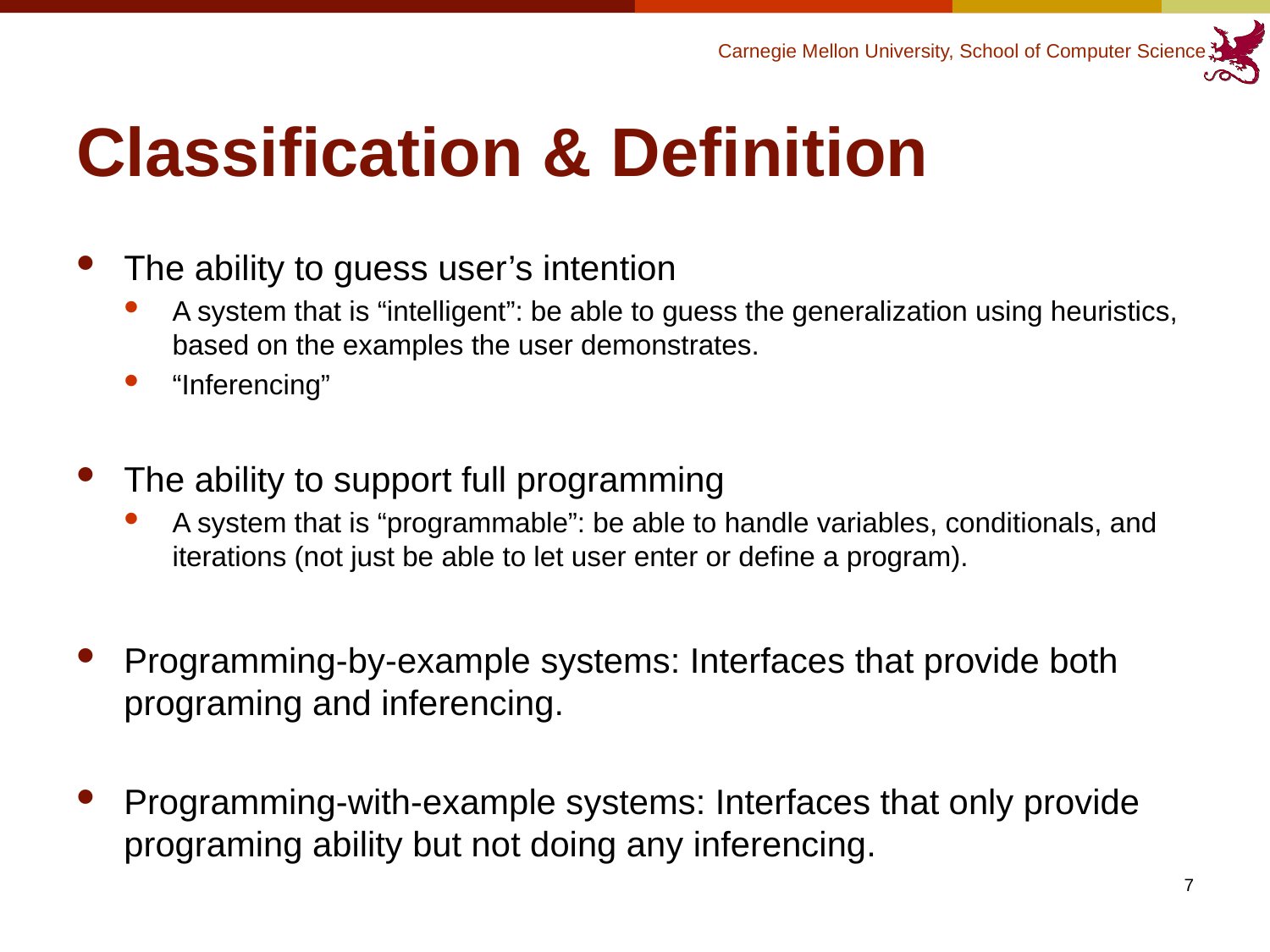

# Classification & Definition
The ability to guess user’s intention
A system that is “intelligent”: be able to guess the generalization using heuristics, based on the examples the user demonstrates.
“Inferencing”

The ability to support full programming
A system that is “programmable”: be able to handle variables, conditionals, and iterations (not just be able to let user enter or define a program).

Programming-by-example systems: Interfaces that provide both programing and inferencing.

Programming-with-example systems: Interfaces that only provide programing ability but not doing any inferencing.

7